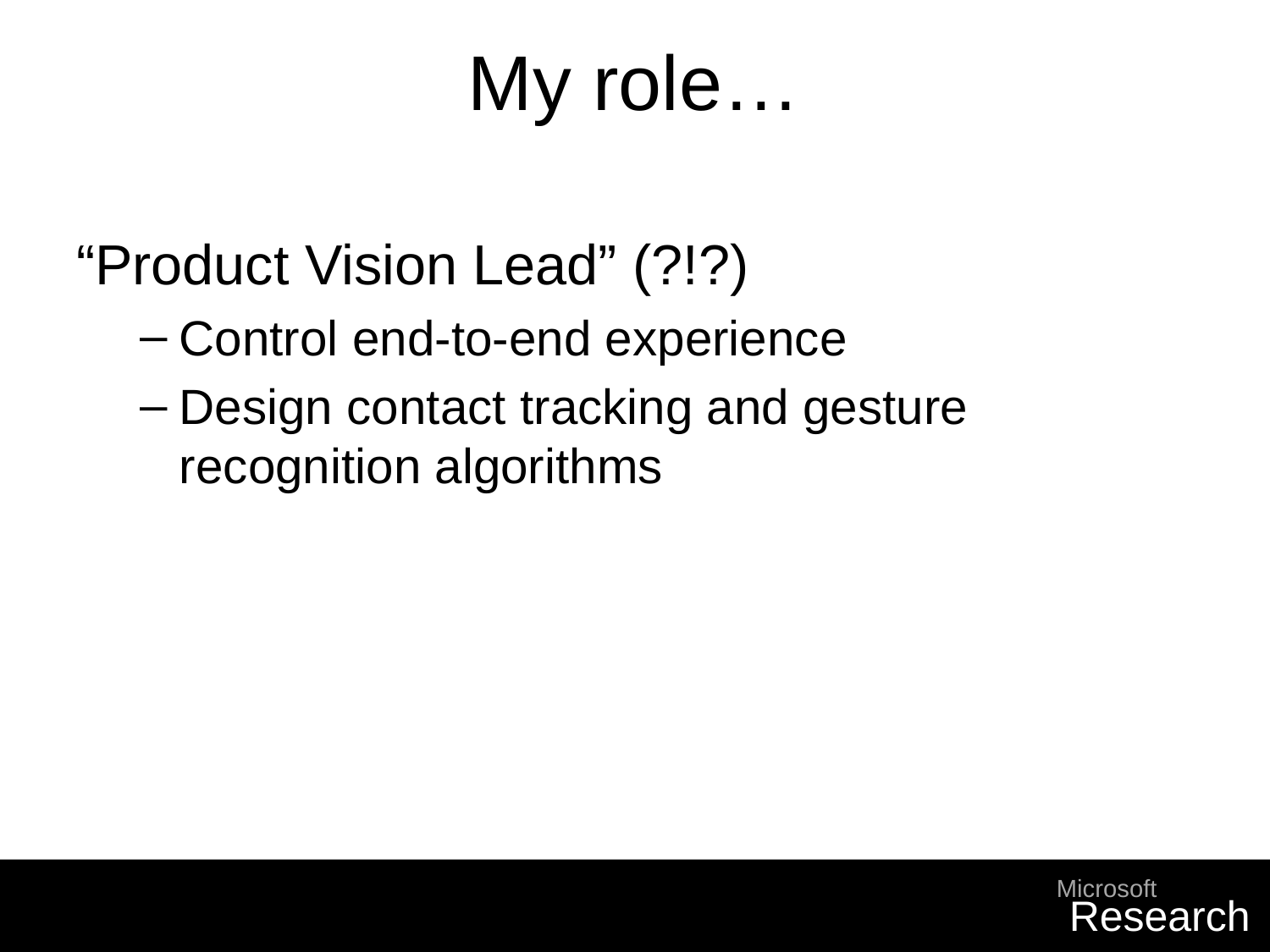

# My role…
“Product Vision Lead” (?!?)
Control end-to-end experience
Design contact tracking and gesture recognition algorithms